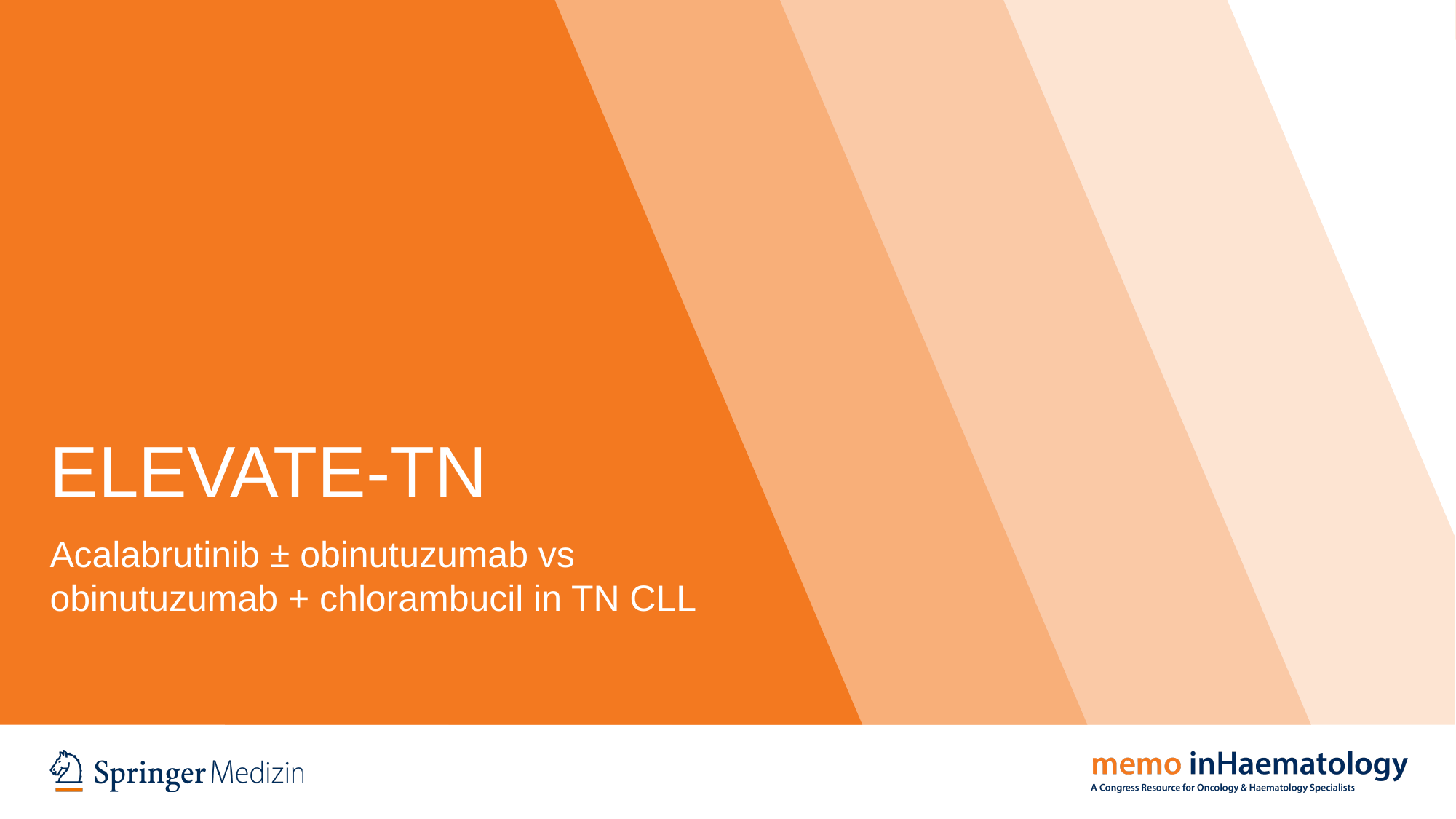

# ELEVATE-TN
Acalabrutinib ± obinutuzumab vs obinutuzumab + chlorambucil in TN CLL